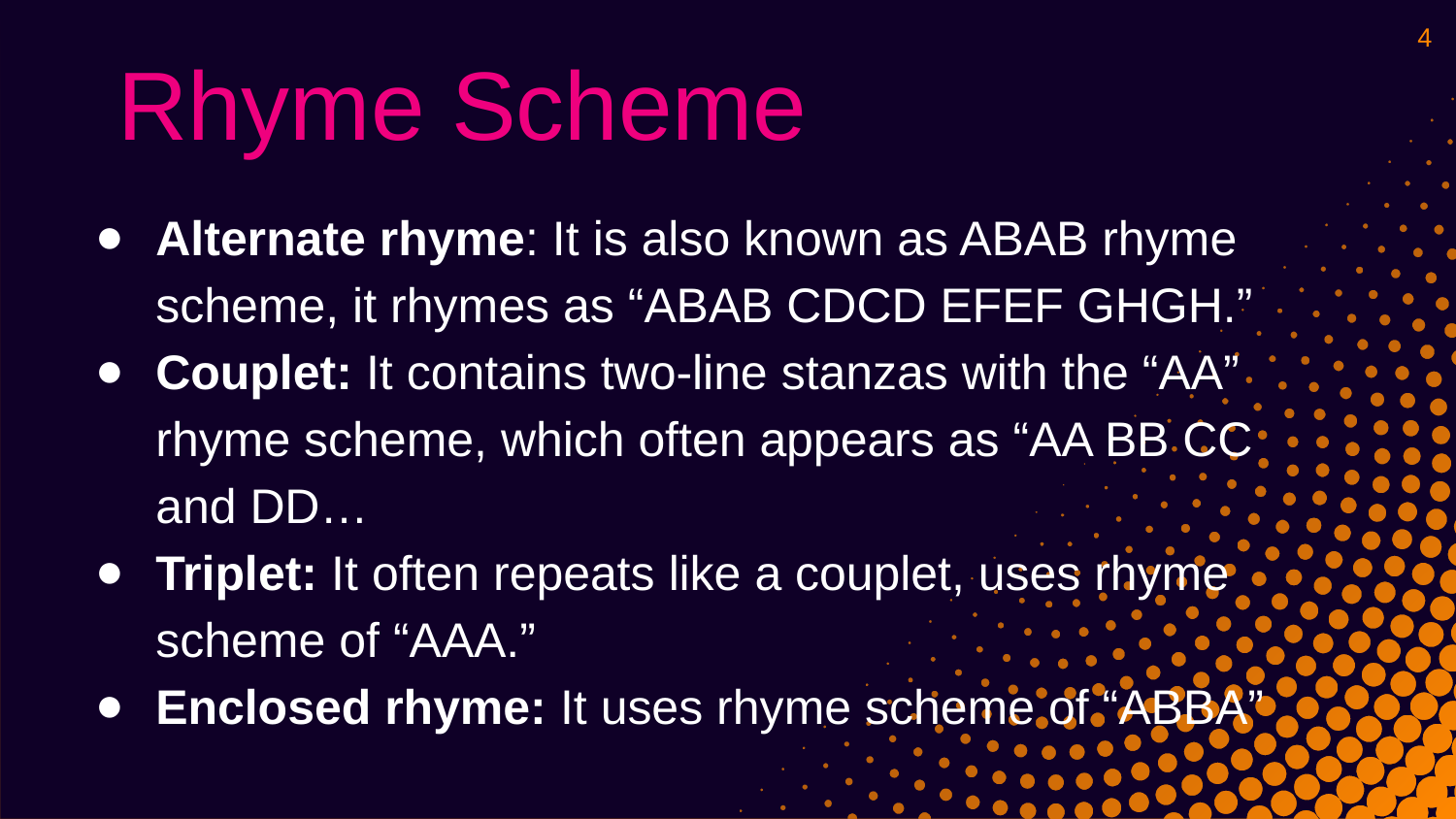

4
# Rhyme Scheme
Alternate rhyme: It is also known as ABAB rhyme scheme, it rhymes as “ABAB CDCD EFEF GHGH.”
Couplet: It contains two-line stanzas with the “AA” rhyme scheme, which often appears as “AA BB CC and DD…
Triplet: It often repeats like a couplet, uses rhyme scheme of “AAA.”
Enclosed rhyme: It uses rhyme scheme of “ABBA”